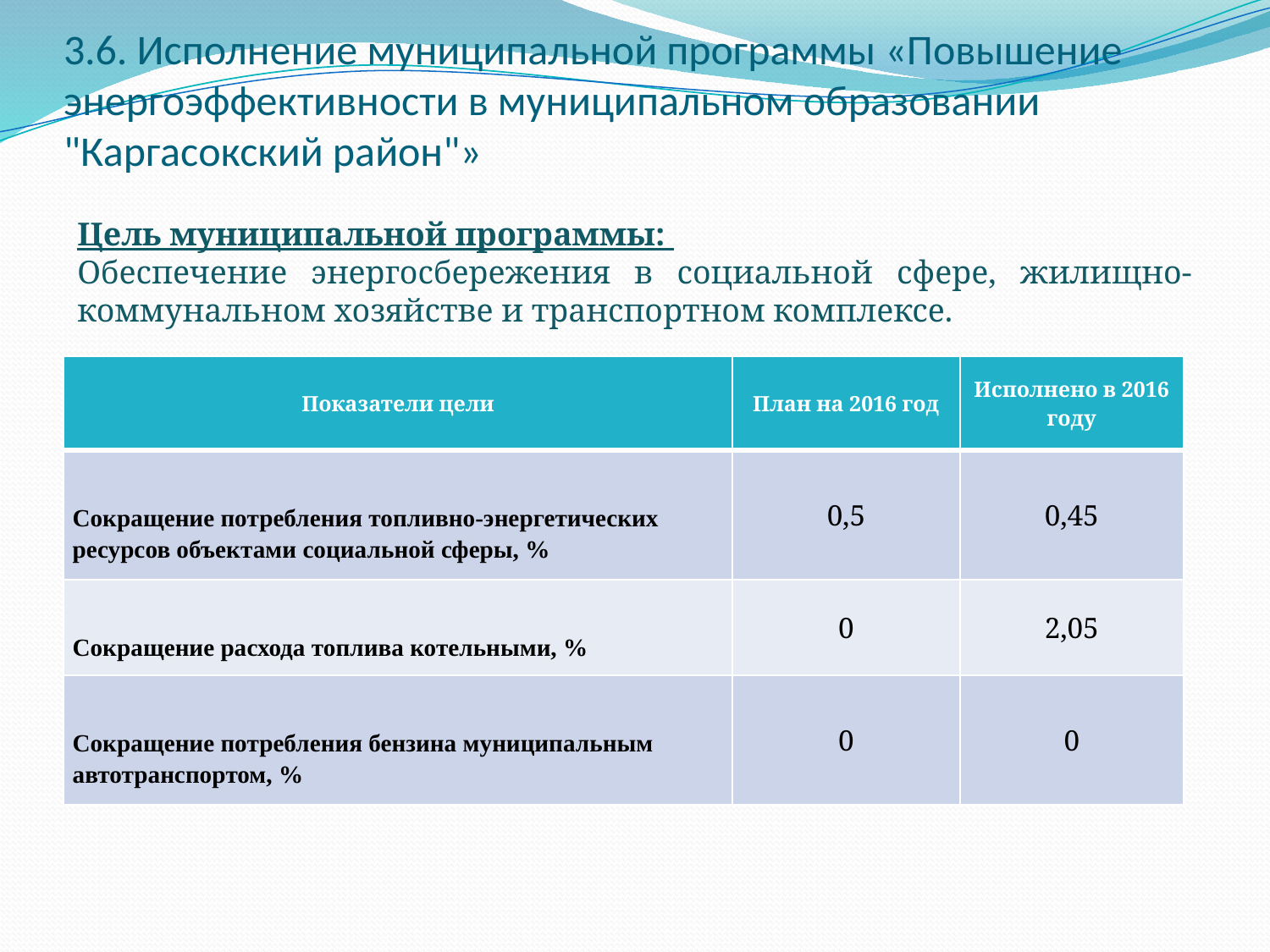

# 3.6. Исполнение муниципальной программы «Повышение энергоэффективности в муниципальном образовании "Каргасокский район"»
Цель муниципальной программы:
Обеспечение энергосбережения в социальной сфере, жилищно-коммунальном хозяйстве и транспортном комплексе.
| Показатели цели | План на 2016 год | Исполнено в 2016 году |
| --- | --- | --- |
| Сокращение потребления топливно-энергетических ресурсов объектами социальной сферы, % | 0,5 | 0,45 |
| Сокращение расхода топлива котельными, % | 0 | 2,05 |
| Сокращение потребления бензина муниципальным автотранспортом, % | 0 | 0 |